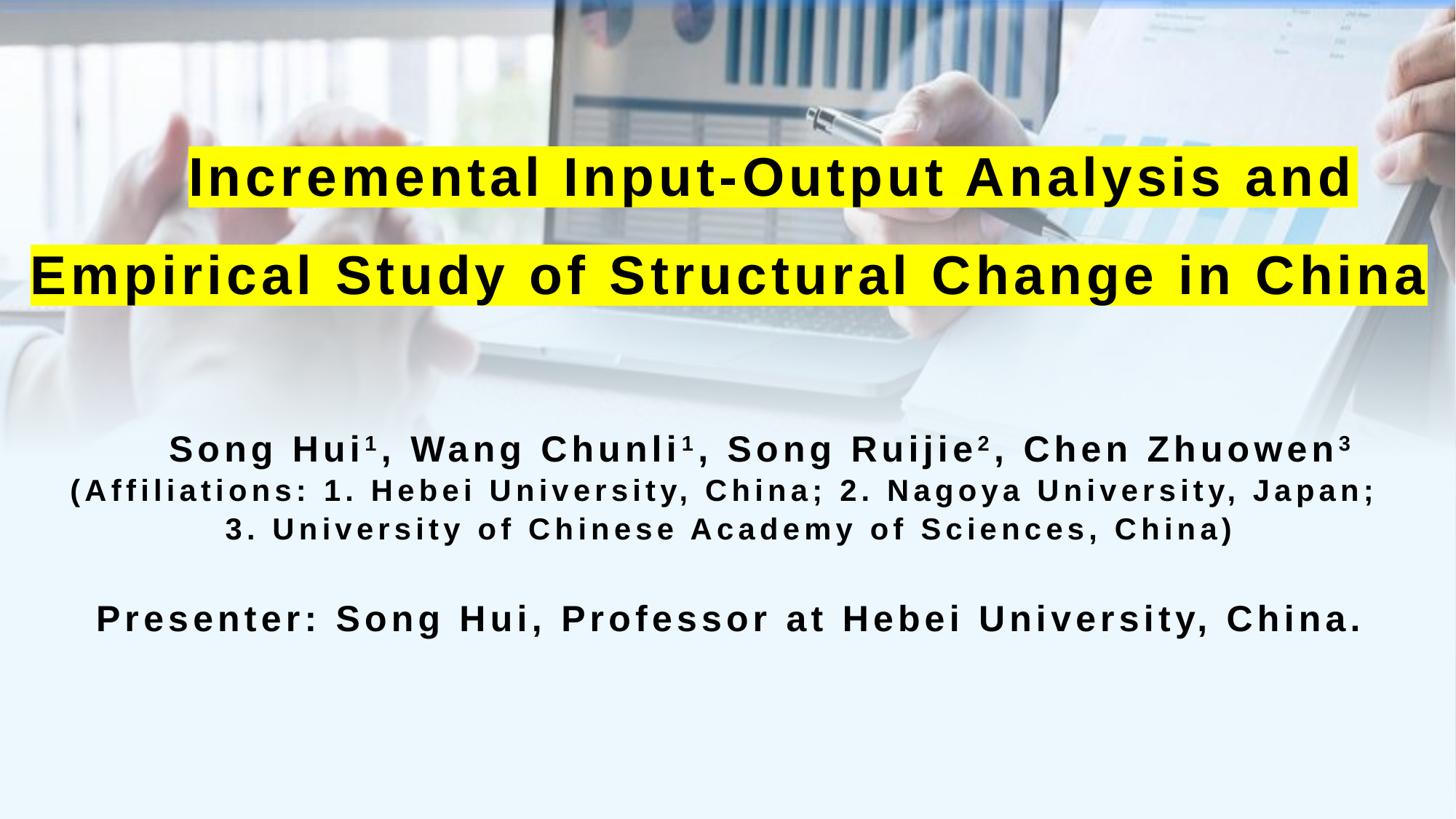

Incremental Input-Output Analysis and Empirical Study of Structural Change in China

Song Hui1, Wang Chunli1, Song Ruijie2, Chen Zhuowen3
(Affiliations: 1. Hebei University, China; 2. Nagoya University, Japan;
3. University of Chinese Academy of Sciences, China)

Presenter: Song Hui, Professor at Hebei University, China.